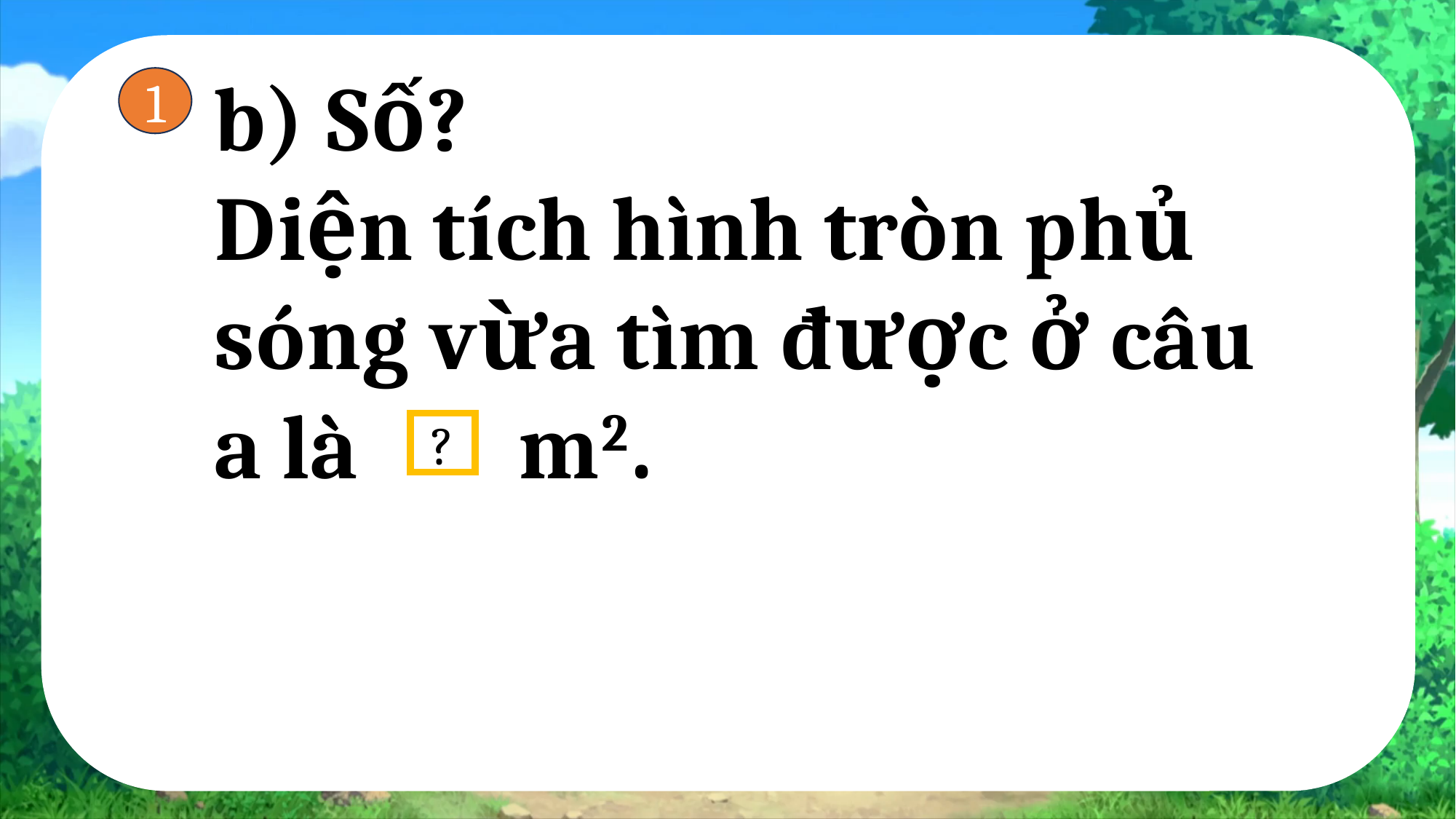

b) Số?
Diện tích hình tròn phủ sóng vừa tìm được ở câu a là        m2.
1
?